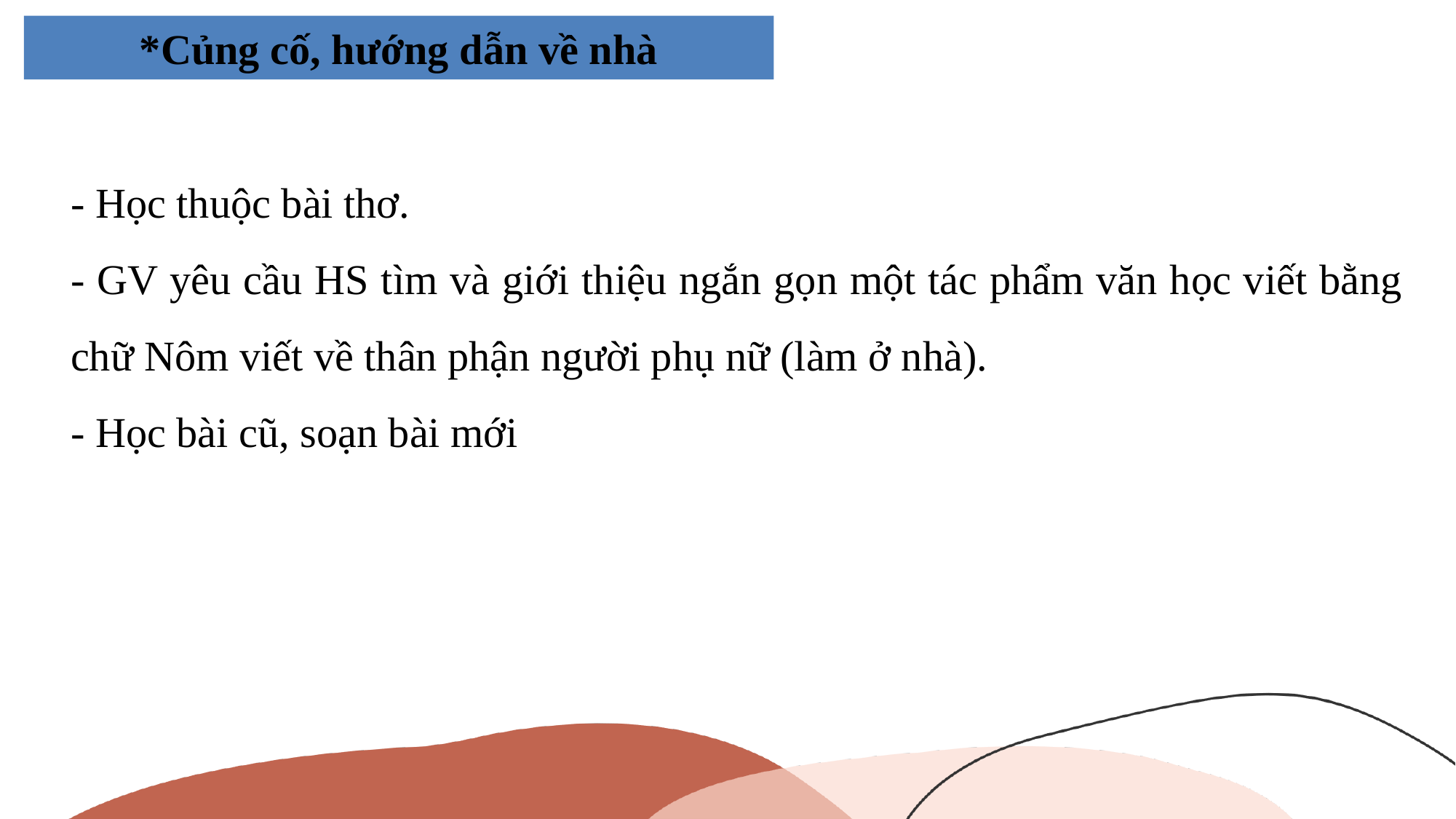

# *Củng cố, hướng dẫn về nhà
- Học thuộc bài thơ.
- GV yêu cầu HS tìm và giới thiệu ngắn gọn một tác phẩm văn học viết bằng chữ Nôm viết về thân phận người phụ nữ (làm ở nhà).
- Học bài cũ, soạn bài mới